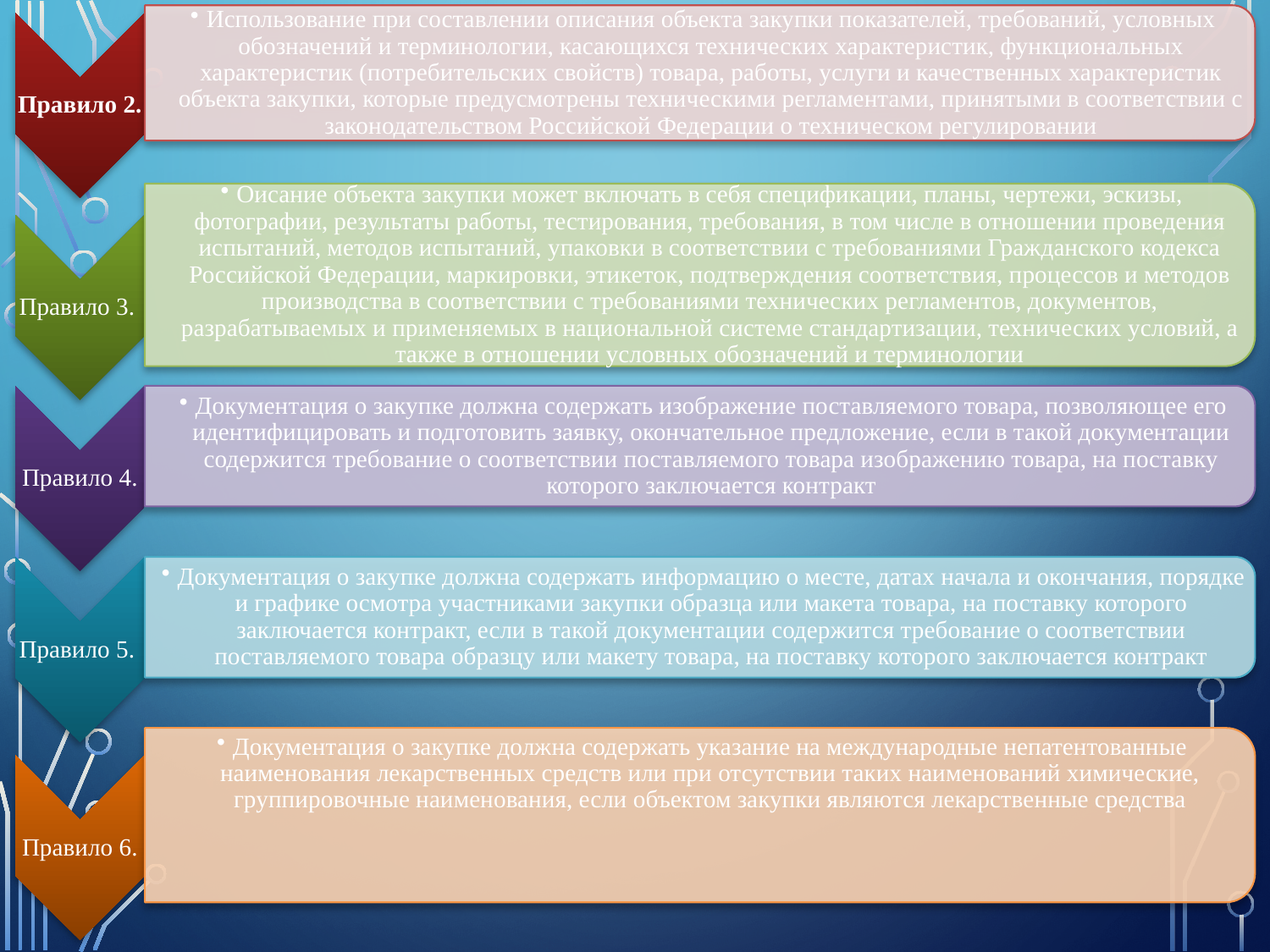

Правило 2.
Использование при составлении описания объекта закупки показателей, требований, условных обозначений и терминологии, касающихся технических характеристик, функциональных характеристик (потребительских свойств) товара, работы, услуги и качественных характеристик объекта закупки, которые предусмотрены техническими регламентами, принятыми в соответствии с законодательством Российской Федерации о техническом регулировании
Правило 3.
Оисание объекта закупки может включать в себя спецификации, планы, чертежи, эскизы, фотографии, результаты работы, тестирования, требования, в том числе в отношении проведения испытаний, методов испытаний, упаковки в соответствии с требованиями Гражданского кодекса Российской Федерации, маркировки, этикеток, подтверждения соответствия, процессов и методов производства в соответствии с требованиями технических регламентов, документов, разрабатываемых и применяемых в национальной системе стандартизации, технических условий, а также в отношении условных обозначений и терминологии
Правило 4.
Документация о закупке должна содержать изображение поставляемого товара, позволяющее его идентифицировать и подготовить заявку, окончательное предложение, если в такой документации содержится требование о соответствии поставляемого товара изображению товара, на поставку которого заключается контракт
Правило 5.
Документация о закупке должна содержать информацию о месте, датах начала и окончания, порядке и графике осмотра участниками закупки образца или макета товара, на поставку которого заключается контракт, если в такой документации содержится требование о соответствии поставляемого товара образцу или макету товара, на поставку которого заключается контракт
Правило 6.
Документация о закупке должна содержать указание на международные непатентованные наименования лекарственных средств или при отсутствии таких наименований химические, группировочные наименования, если объектом закупки являются лекарственные средства